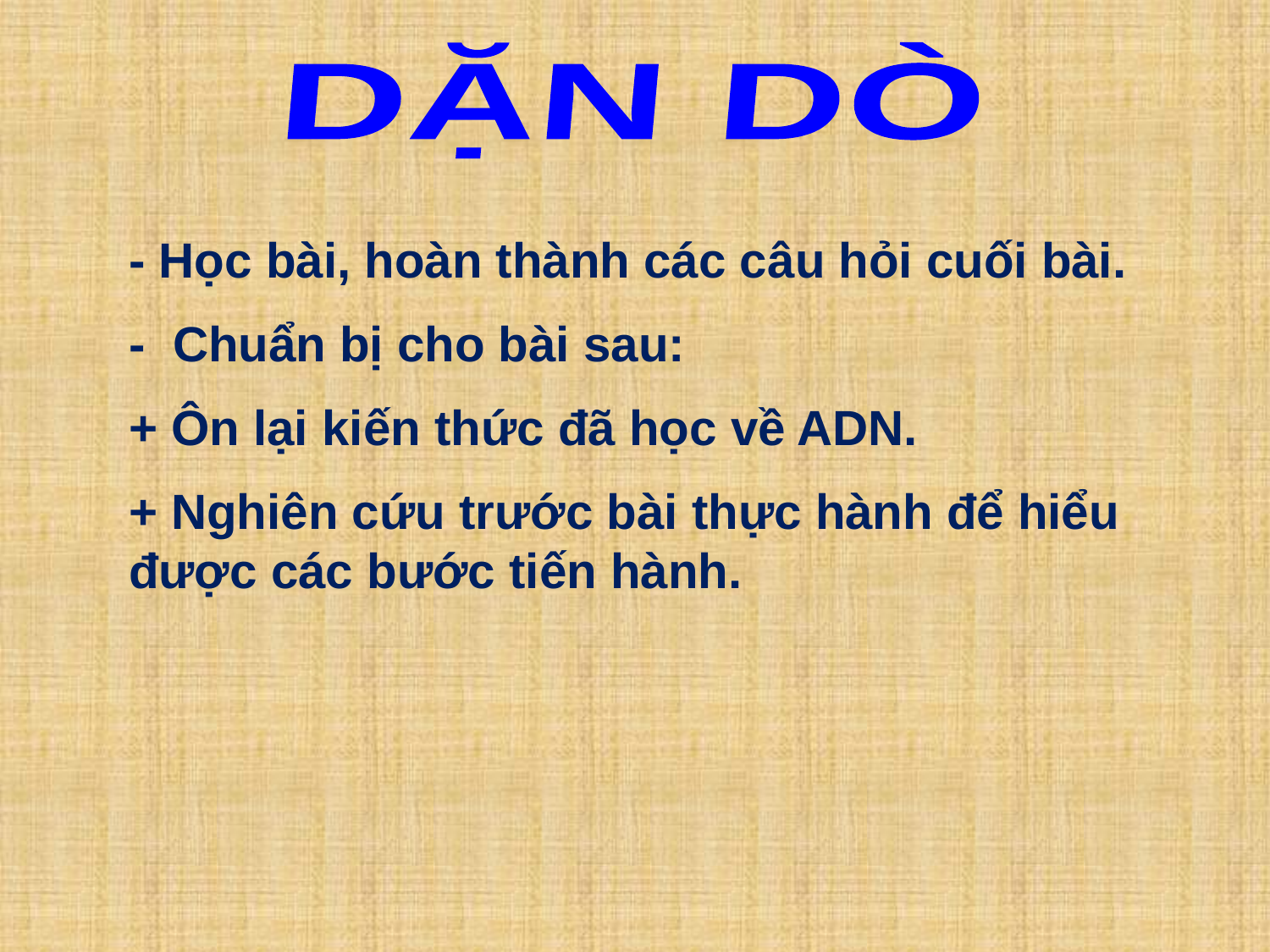

DẶN DÒ
- Học bài, hoàn thành các câu hỏi cuối bài.
-  Chuẩn bị cho bài sau:
+ Ôn lại kiến thức đã học về ADN.
+ Nghiên cứu trước bài thực hành để hiểu được các bước tiến hành.